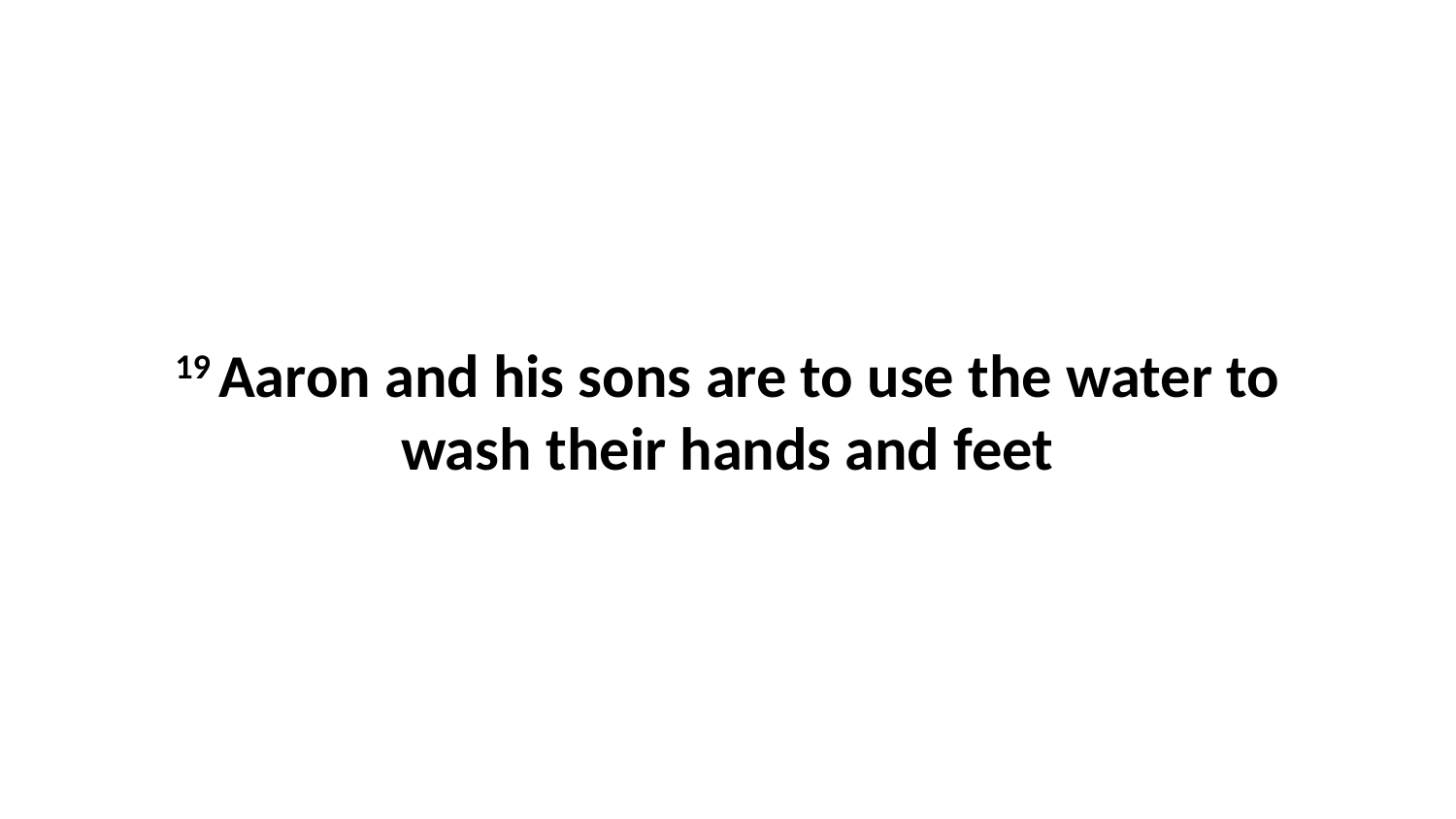

19 Aaron and his sons are to use the water to wash their hands and feet